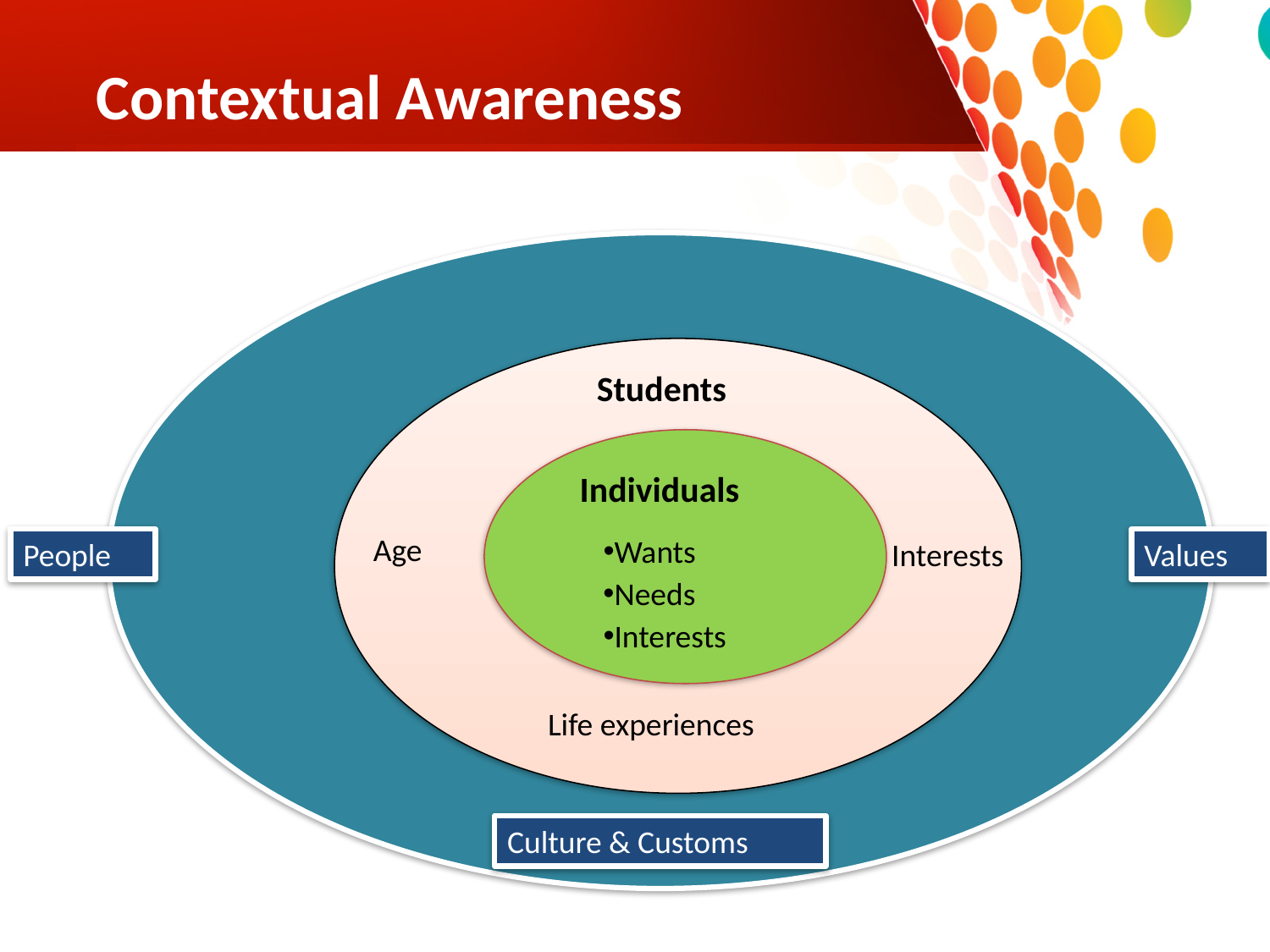

# Contextual Awareness

People
Values
Culture & Customs

Students
Age
Interests
Life experiences

Individuals
Wants
Needs
Interests